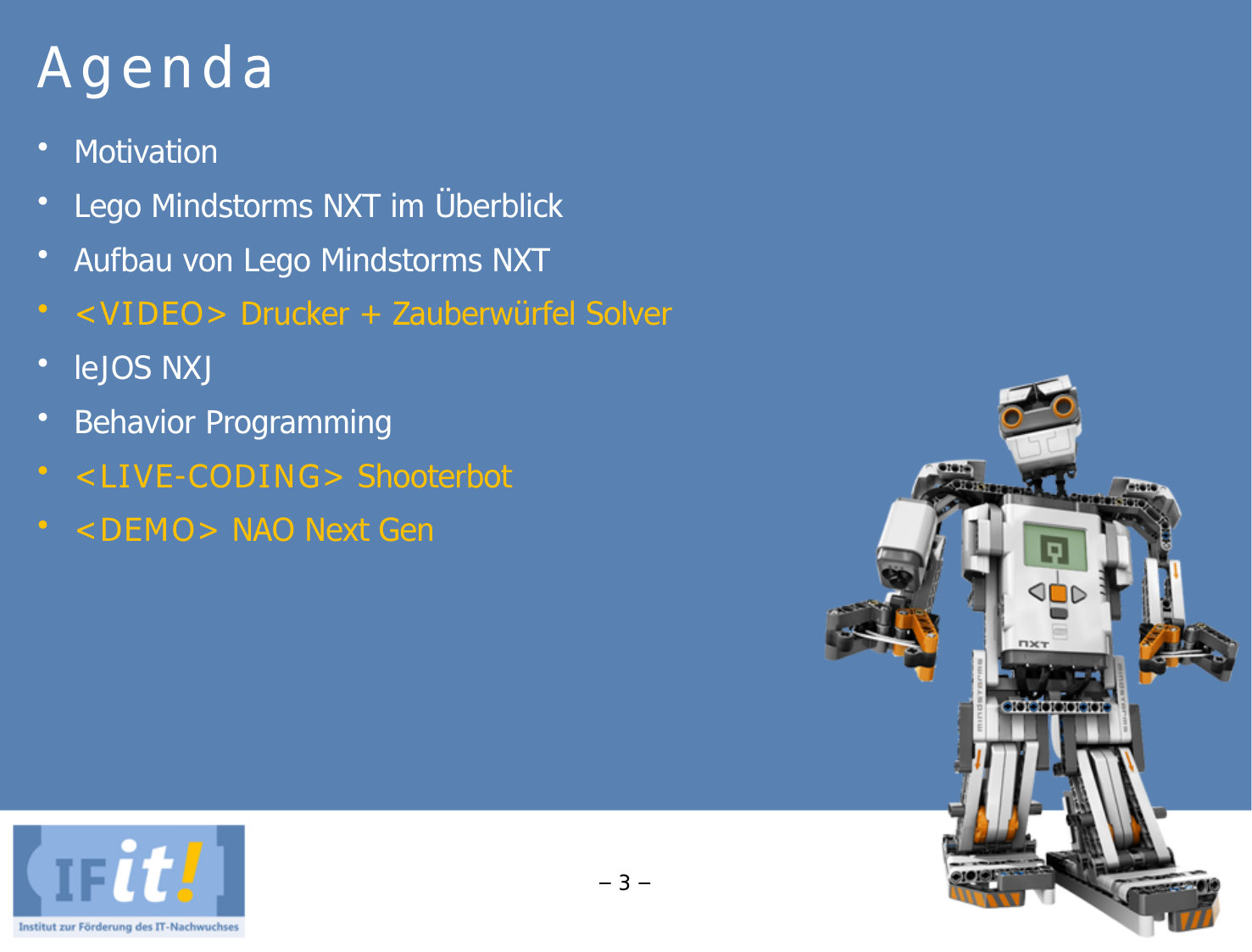

# Agenda
Motivation
Lego Mindstorms NXT im Überblick
Aufbau von Lego Mindstorms NXT
<VIDEO> Drucker + Zauberwürfel Solver
leJOS NXJ
Behavior Programming
<LIVE-CODING> Shooterbot
<DEMO> NAO Next Gen